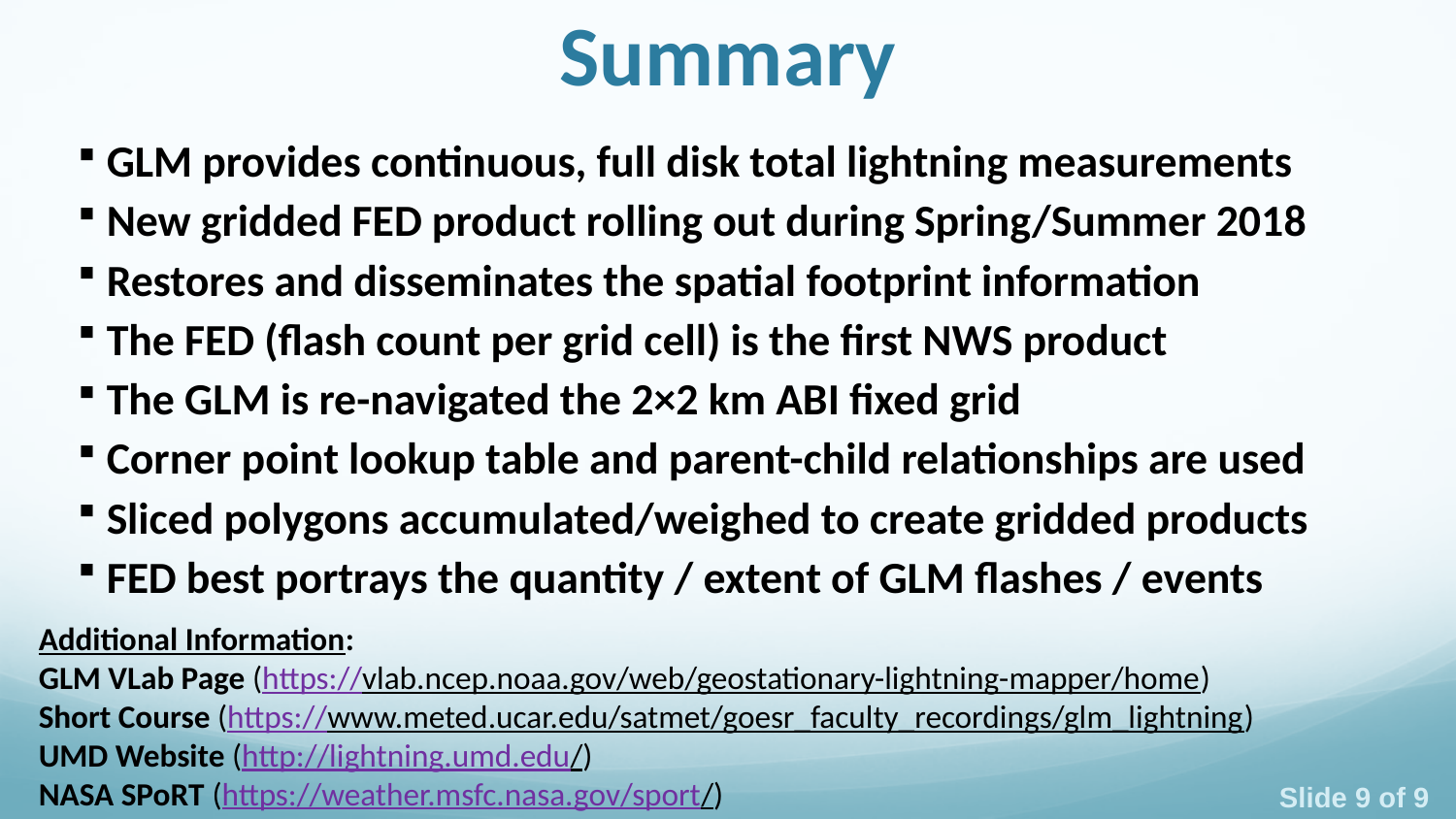

# Summary
GLM provides continuous, full disk total lightning measurements
New gridded FED product rolling out during Spring/Summer 2018
Restores and disseminates the spatial footprint information
The FED (flash count per grid cell) is the first NWS product
The GLM is re-navigated the 2×2 km ABI fixed grid
Corner point lookup table and parent-child relationships are used
Sliced polygons accumulated/weighed to create gridded products
FED best portrays the quantity / extent of GLM flashes / events
Additional Information:
GLM VLab Page (https://vlab.ncep.noaa.gov/web/geostationary-lightning-mapper/home)
Short Course (https://www.meted.ucar.edu/satmet/goesr_faculty_recordings/glm_lightning)
UMD Website (http://lightning.umd.edu/)
NASA SPoRT (https://weather.msfc.nasa.gov/sport/)
Slide 9 of 9